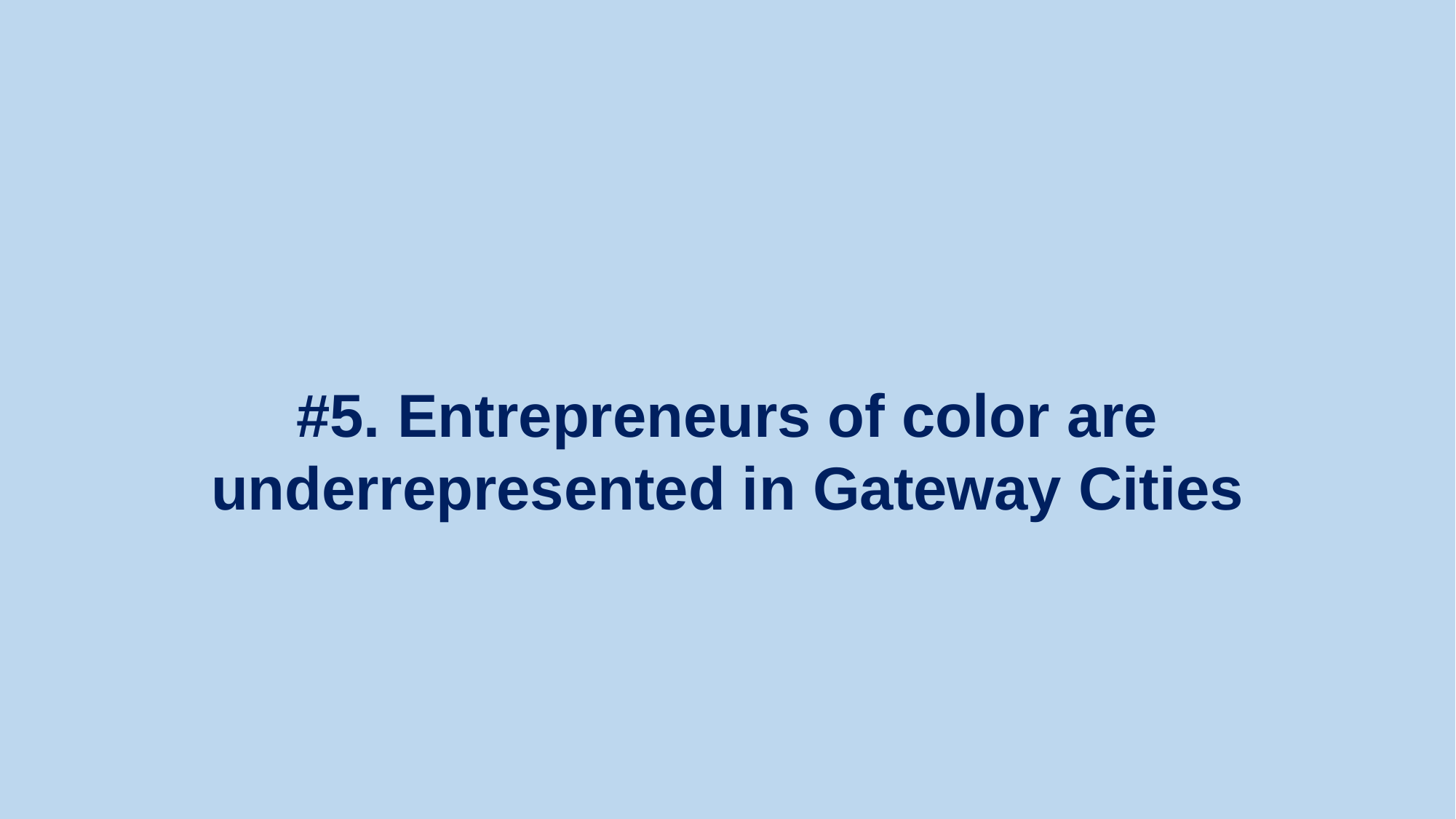

#5. Entrepreneurs of color are
underrepresented in Gateway Cities